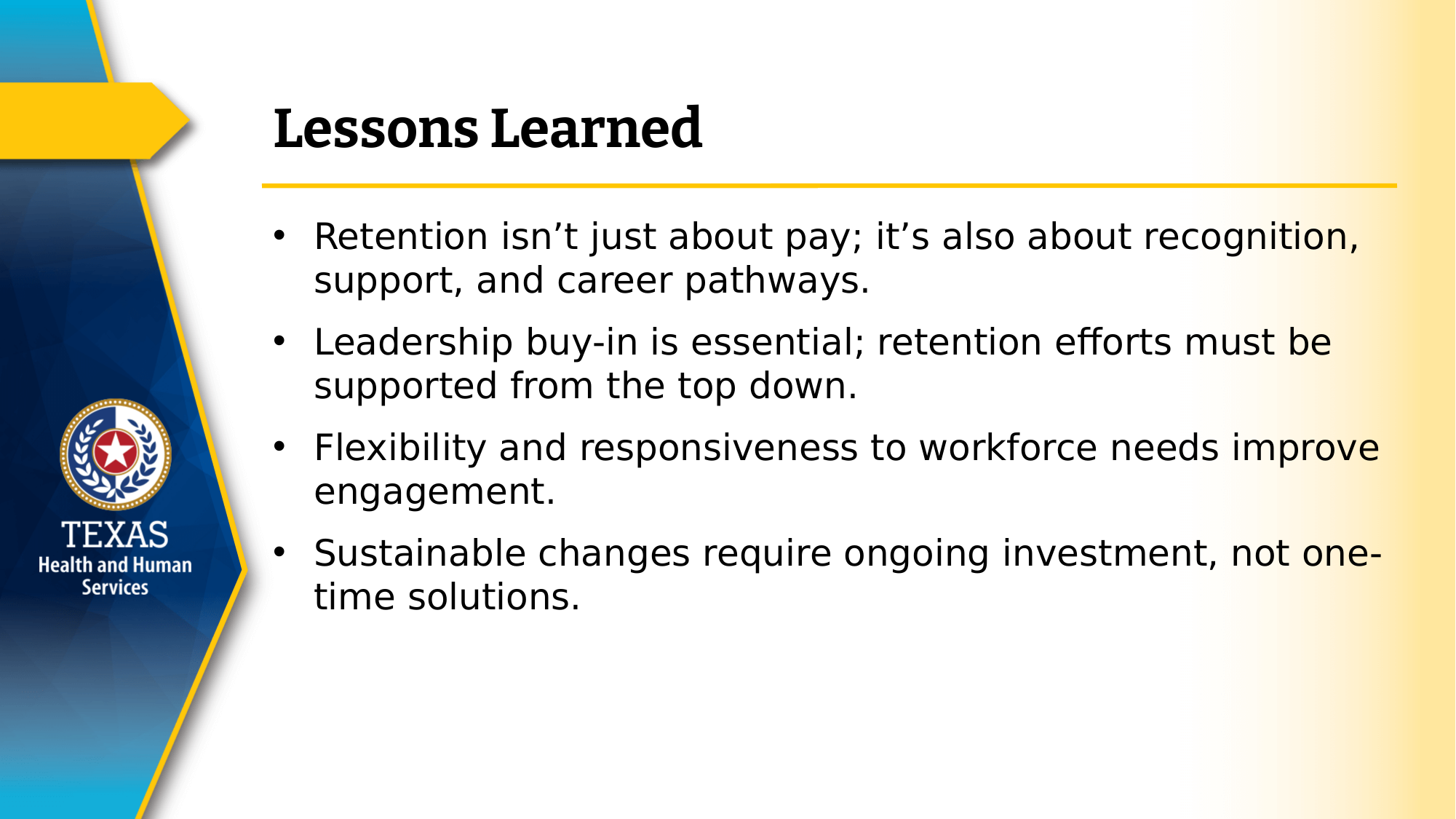

# Lessons Learned
Retention isn’t just about pay; it’s also about recognition, support, and career pathways.
Leadership buy-in is essential; retention efforts must be supported from the top down.
Flexibility and responsiveness to workforce needs improve engagement.
Sustainable changes require ongoing investment, not one-time solutions.